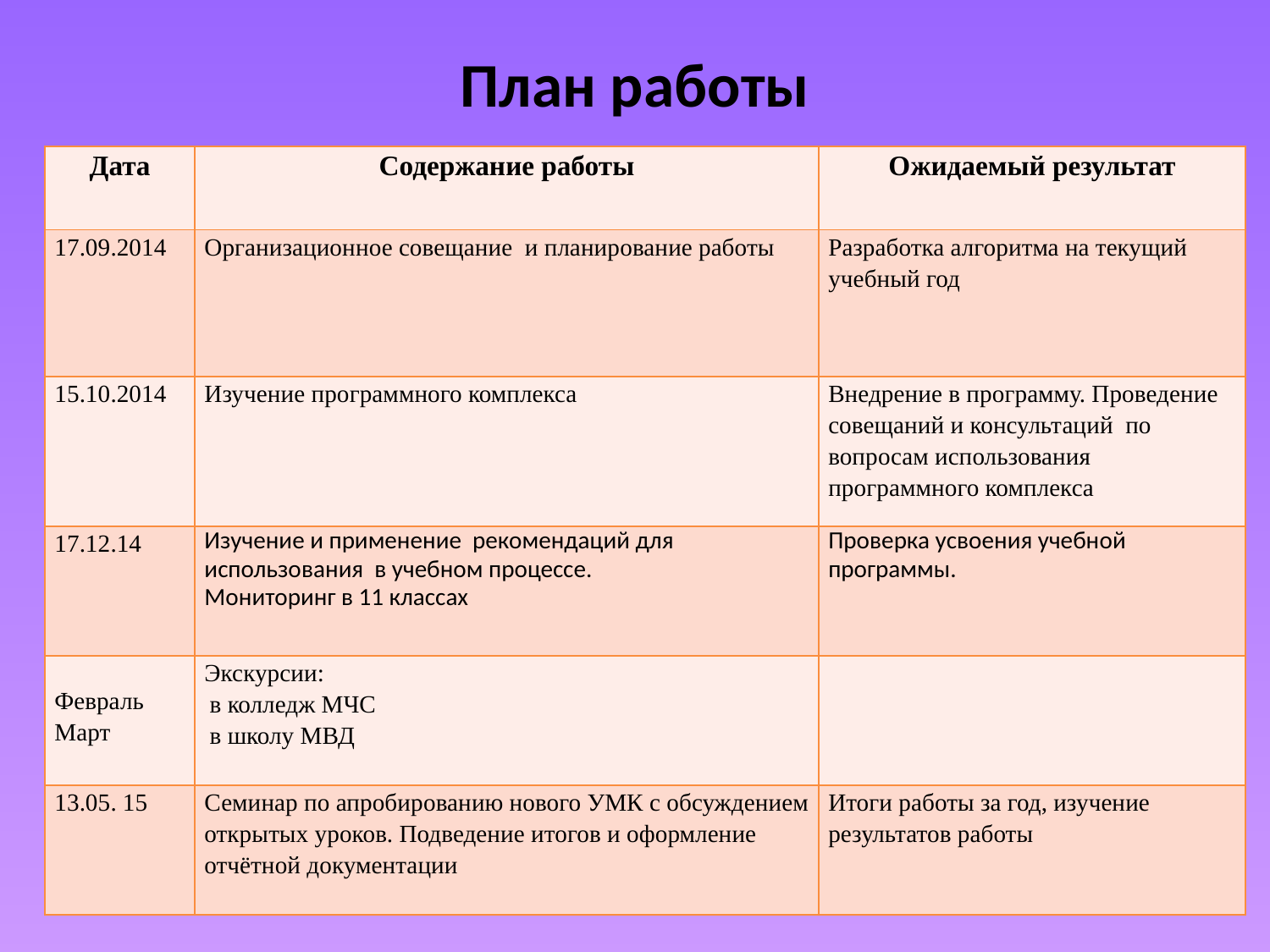

# План работы
| Дата | Содержание работы | Ожидаемый результат |
| --- | --- | --- |
| 17.09.2014 | Организационное совещание и планирование работы | Разработка алгоритма на текущий учебный год |
| 15.10.2014 | Изучение программного комплекса | Внедрение в программу. Проведение совещаний и консультаций по вопросам использования программного комплекса |
| 17.12.14 | Изучение и применение рекомендаций для использования в учебном процессе. Мониторинг в 11 классах | Проверка усвоения учебной программы. |
| Февраль Март | Экскурсии: в колледж МЧС в школу МВД |  |
| 13.05. 15 | Семинар по апробированию нового УМК с обсуждением открытых уроков. Подведение итогов и оформление отчётной документации | Итоги работы за год, изучение результатов работы |